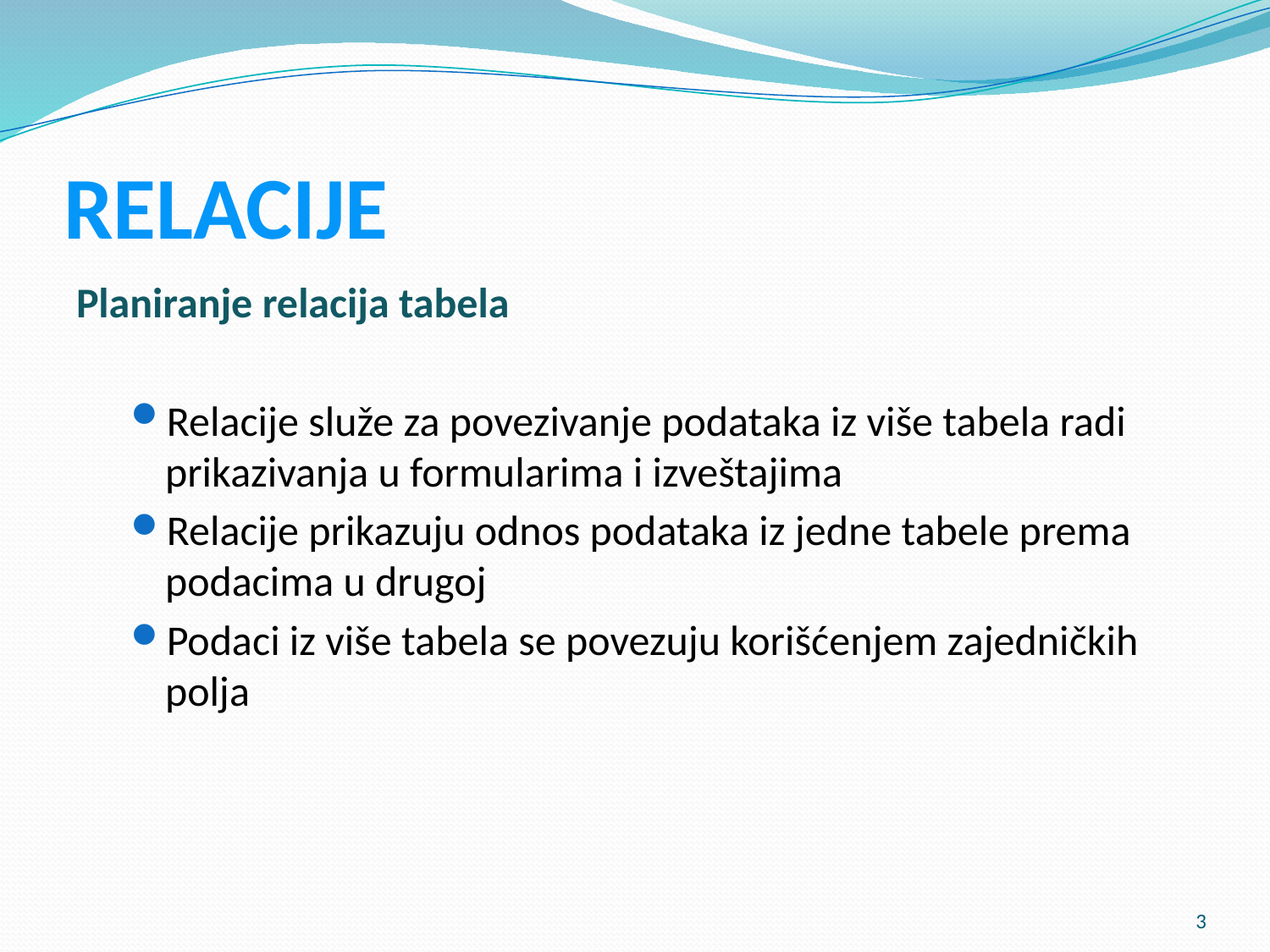

# RELACIJE
Planiranje relacija tabela

Relacije služe za povezivanje podataka iz više tabela radi prikazivanja u formularima i izveštajima
Relacije prikazuju odnos podataka iz jedne tabele prema podacima u drugoj
Podaci iz više tabela se povezuju korišćenjem zajedničkih polja
3